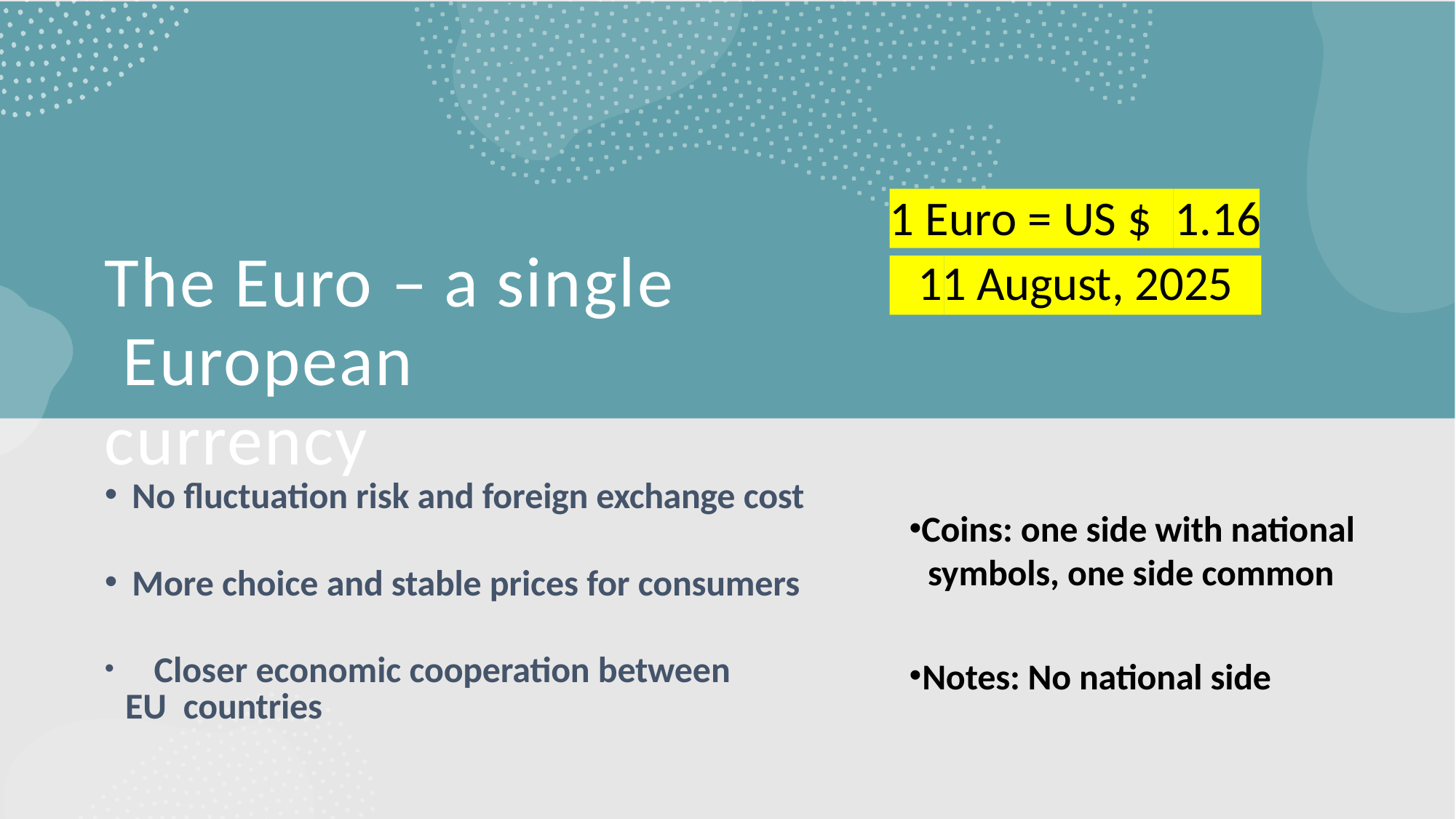

# 1 Euro = US $	1.16

The Euro – a single  European currency
11 August, 2025

No fluctuation risk and foreign exchange cost

More choice and stable prices for consumers

	Closer economic cooperation between EU  countries
Coins: one side with national  symbols, one side common

Notes: No national side